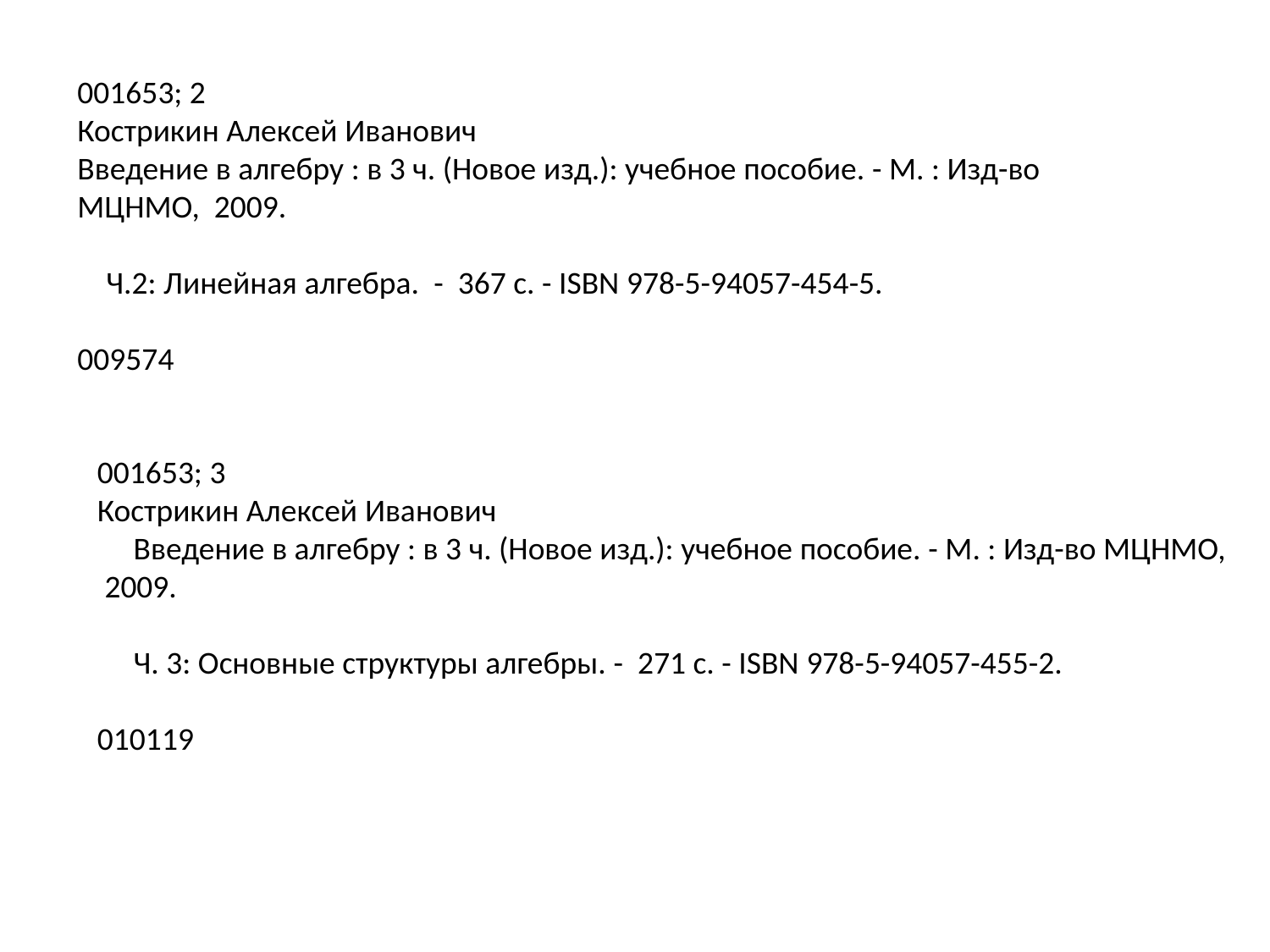

001653; 2
Кострикин Алексей Иванович
Введение в алгебру : в 3 ч. (Новое изд.): учебное пособие. - М. : Изд-во МЦНМО,  2009.

    Ч.2: Линейная алгебра.  -  367 с. - ISBN 978-5-94057-454-5.

009574
001653; 3
Кострикин Алексей Иванович
     Введение в алгебру : в 3 ч. (Новое изд.): учебное пособие. - М. : Изд-во МЦНМО,  2009.

     Ч. 3: Основные структуры алгебры. -  271 с. - ISBN 978-5-94057-455-2.

010119